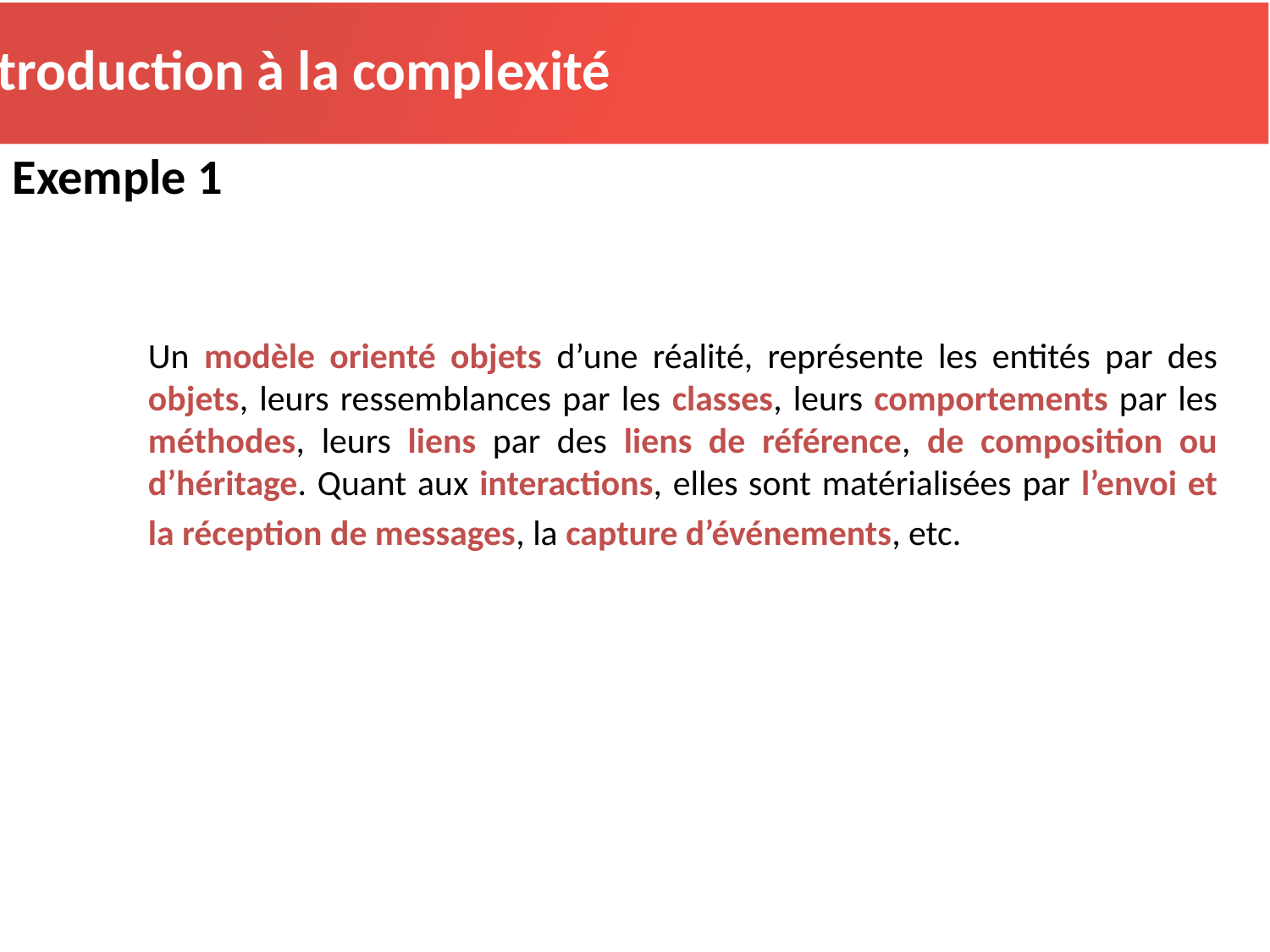

Introduction à la complexité

Exemple 1
Un modèle orienté objets d’une réalité, représente les entités par des objets, leurs ressemblances par les classes, leurs comportements par les méthodes, leurs liens par des liens de référence, de composition ou d’héritage. Quant aux interactions, elles sont matérialisées par l’envoi et la réception de messages, la capture d’événements, etc.